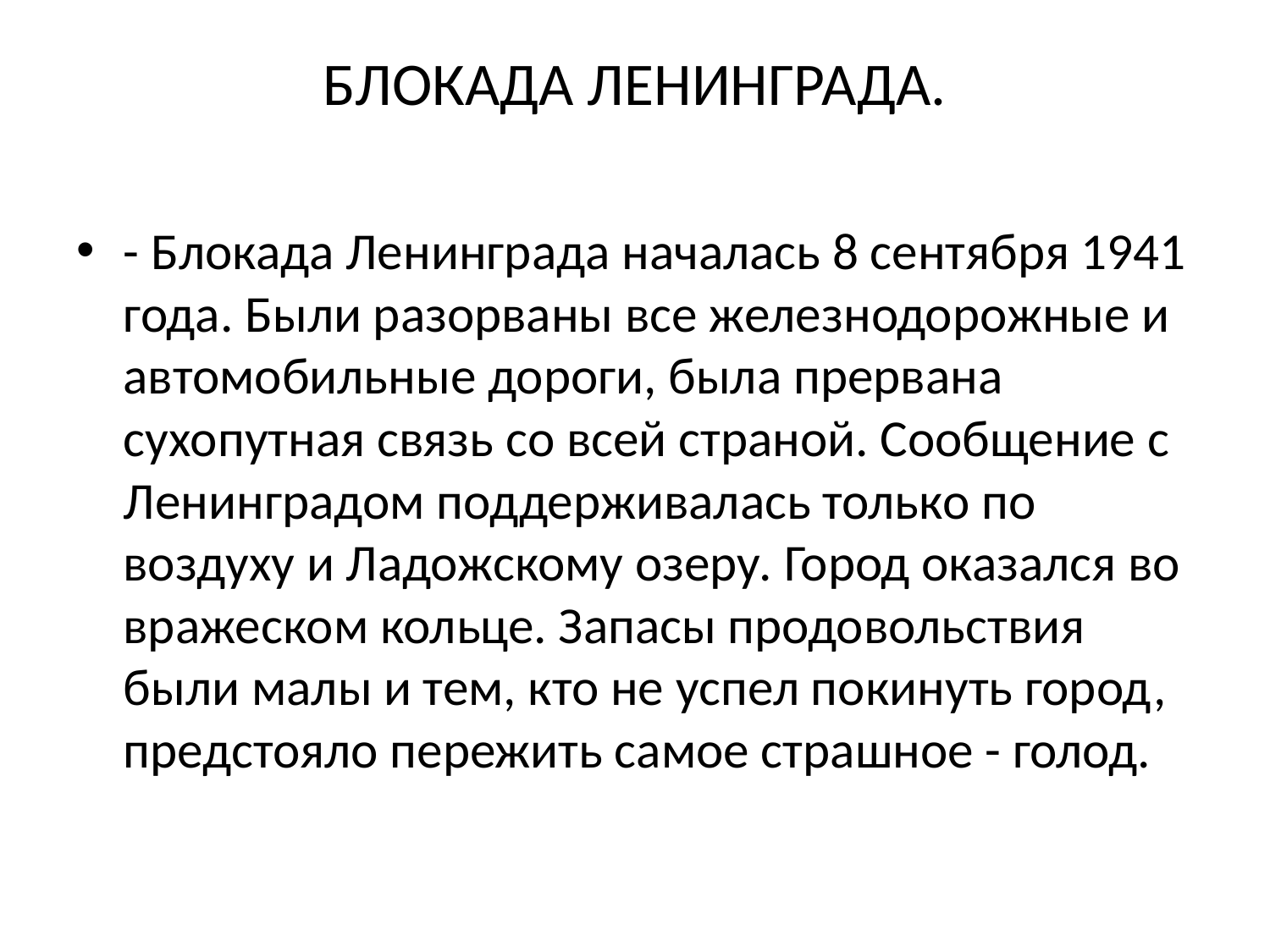

# БЛОКАДА ЛЕНИНГРАДА.

- Блокада Ленинграда началась 8 сентября 1941 года. Были разорваны все железнодорожные и автомобильные дороги, была прервана сухопутная связь со всей страной. Сообщение с Ленинградом поддерживалась только по воздуху и Ладожскому озеру. Город оказался во вражеском кольце. Запасы продовольствия были малы и тем, кто не успел покинуть город, предстояло пережить самое страшное - голод.